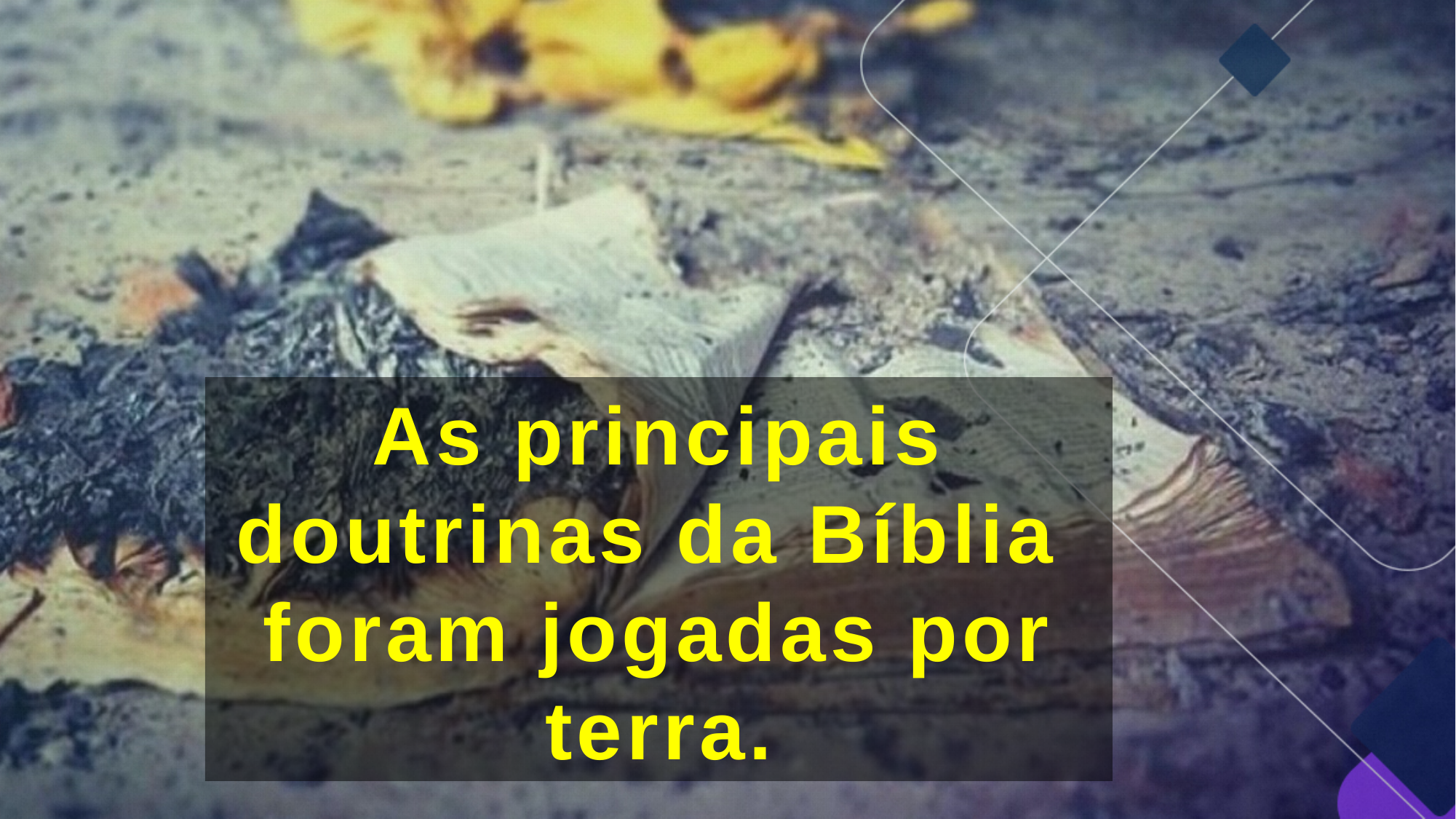

As principais doutrinas da Bíblia
foram jogadas por terra.